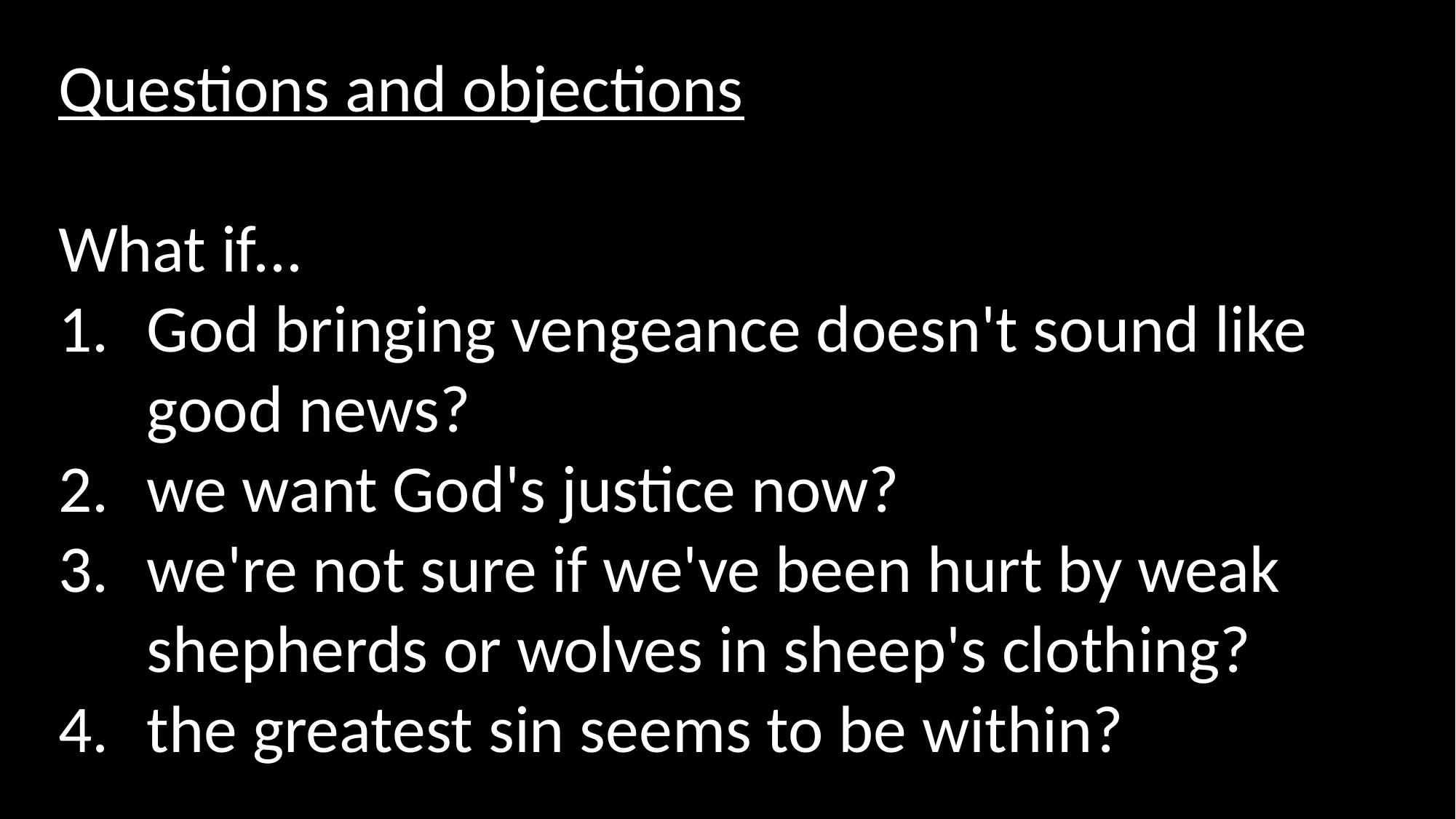

Questions and objections

What if...
God bringing vengeance doesn't sound like good news?
we want God's justice now?
we're not sure if we've been hurt by weak shepherds or wolves in sheep's clothing?
the greatest sin seems to be within?